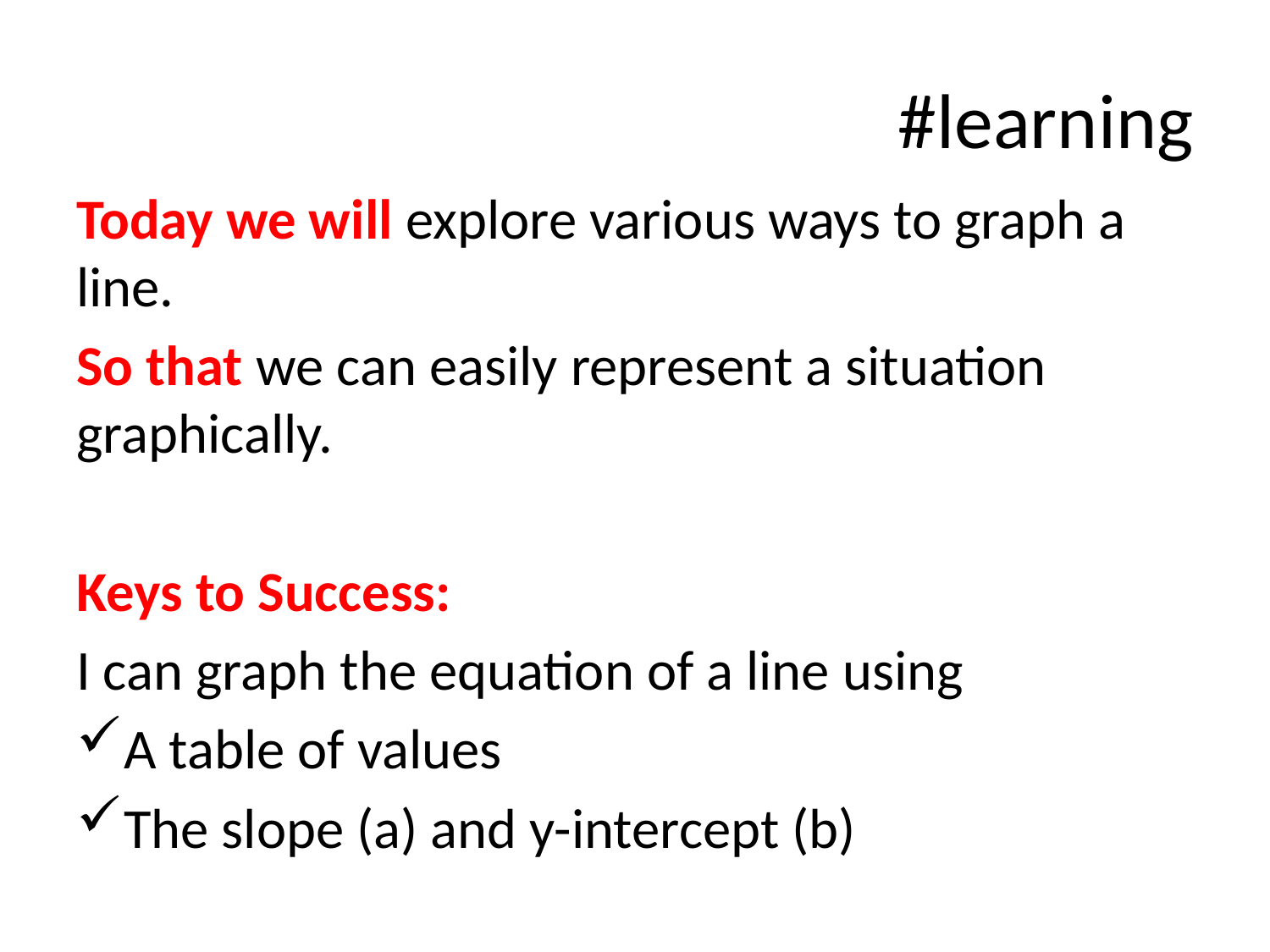

# #learning
Today we will explore various ways to graph a line.
So that we can easily represent a situation graphically.

Keys to Success:
I can graph the equation of a line using
A table of values
The slope (a) and y-intercept (b)